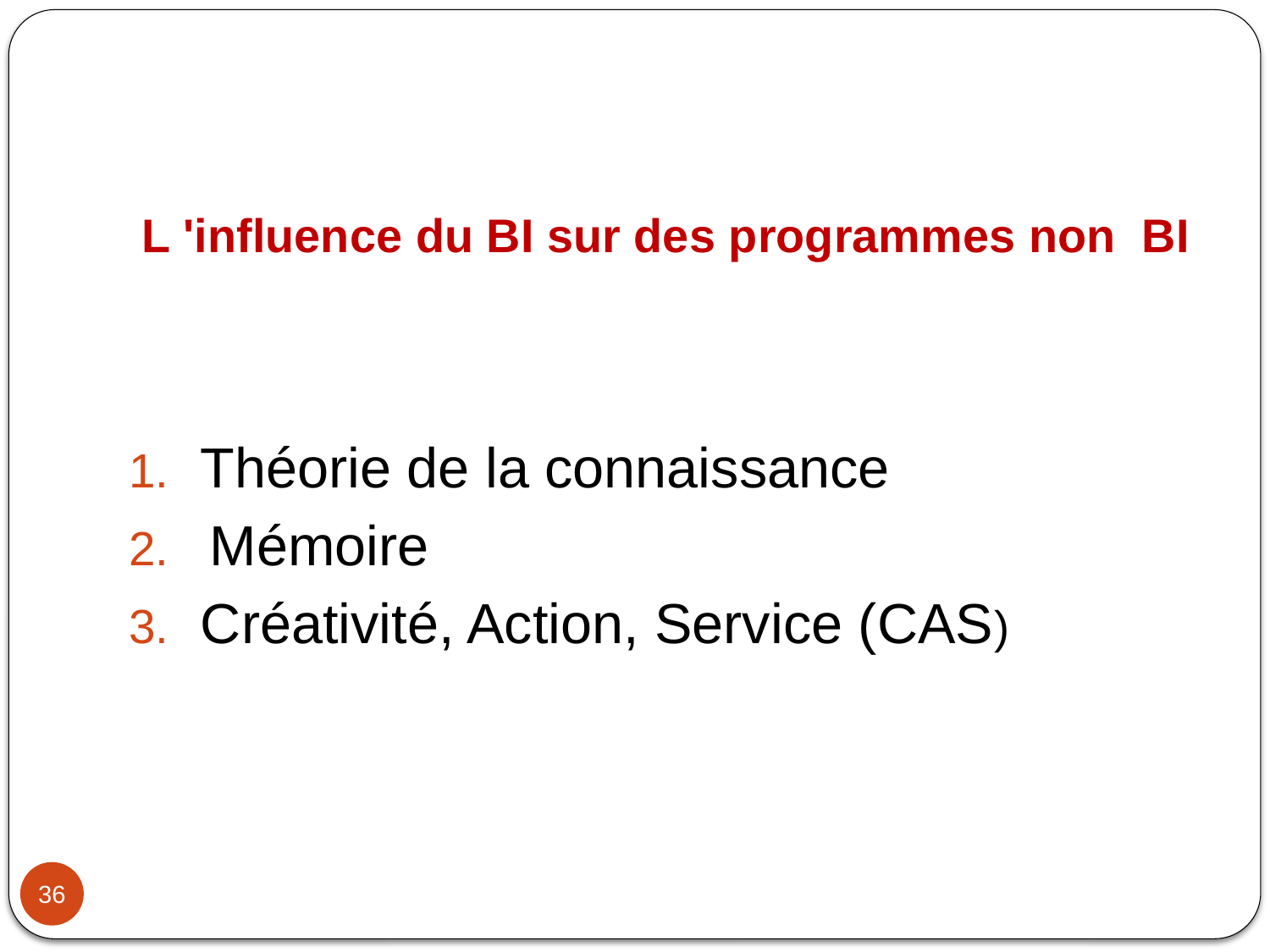

# L 'influence du BI sur des programmes non  BI

Théorie de la connaissance
 Mémoire
Créativité, Action, Service (CAS)
36